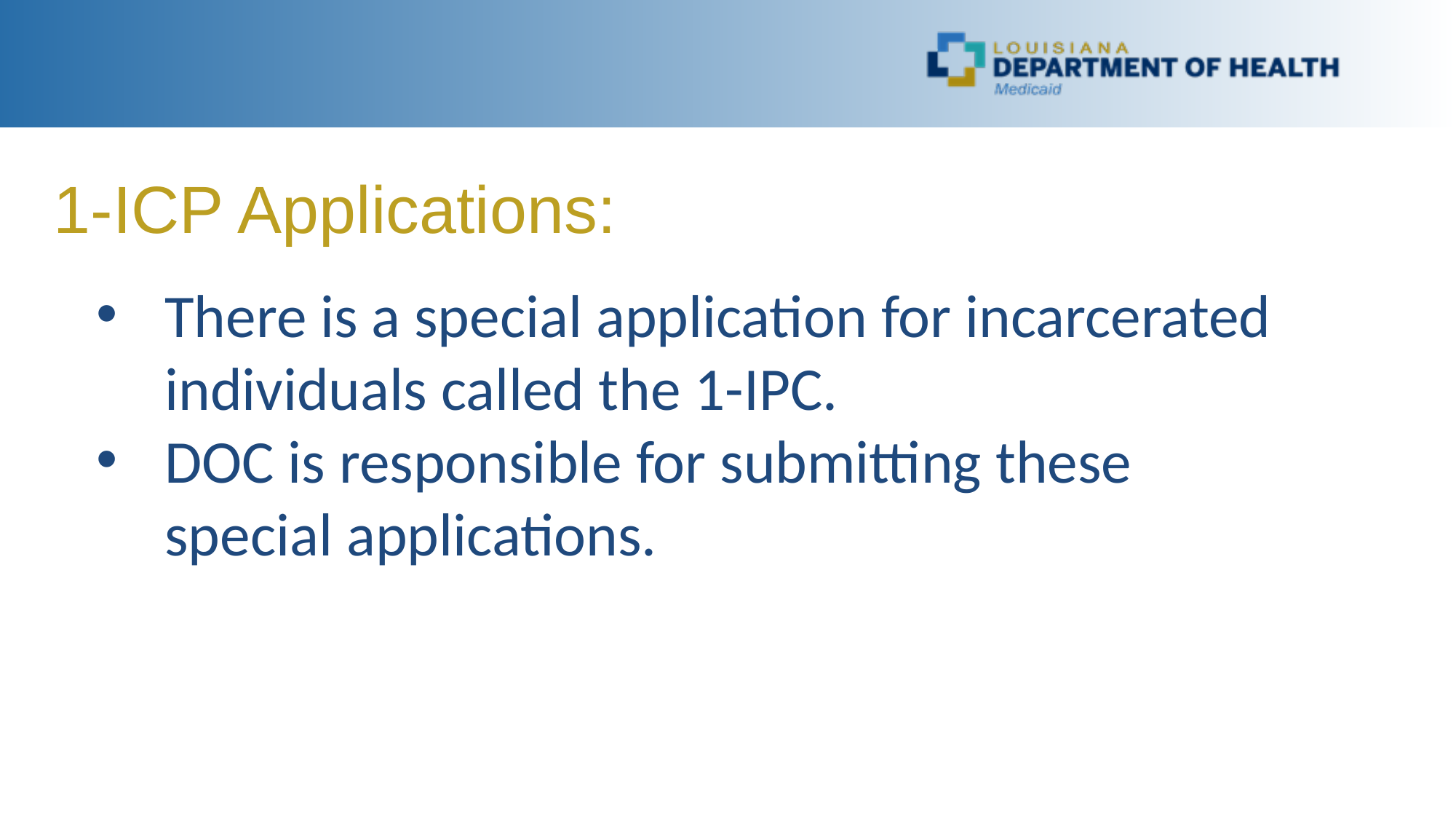

1-ICP Applications:
There is a special application for incarcerated individuals called the 1-IPC.
DOC is responsible for submitting these special applications.